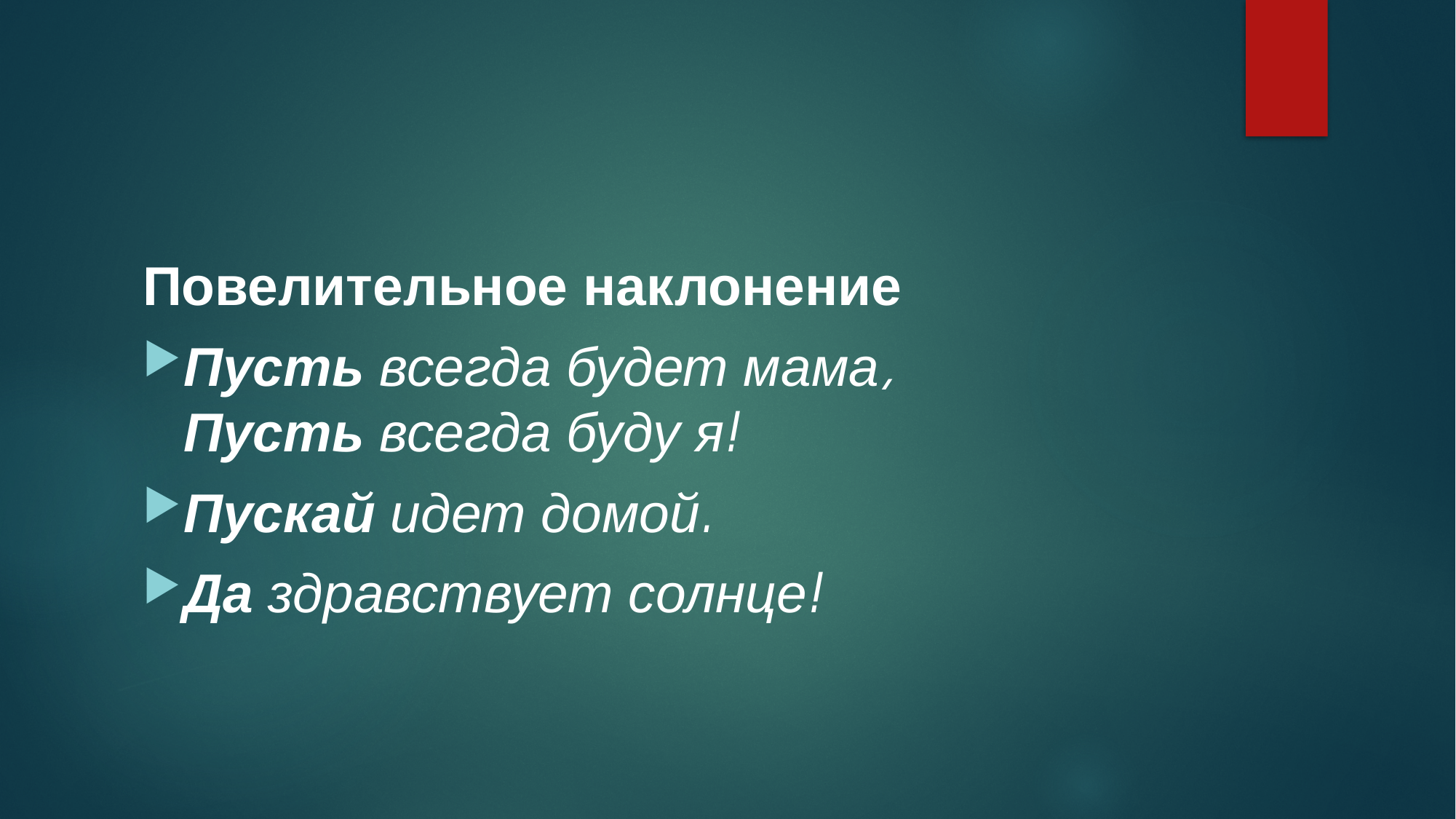

#
Повелительное наклонение
Пусть всегда будет мама,
Пусть всегда буду я!
Пускай идет домой.
Да здравствует солнце!